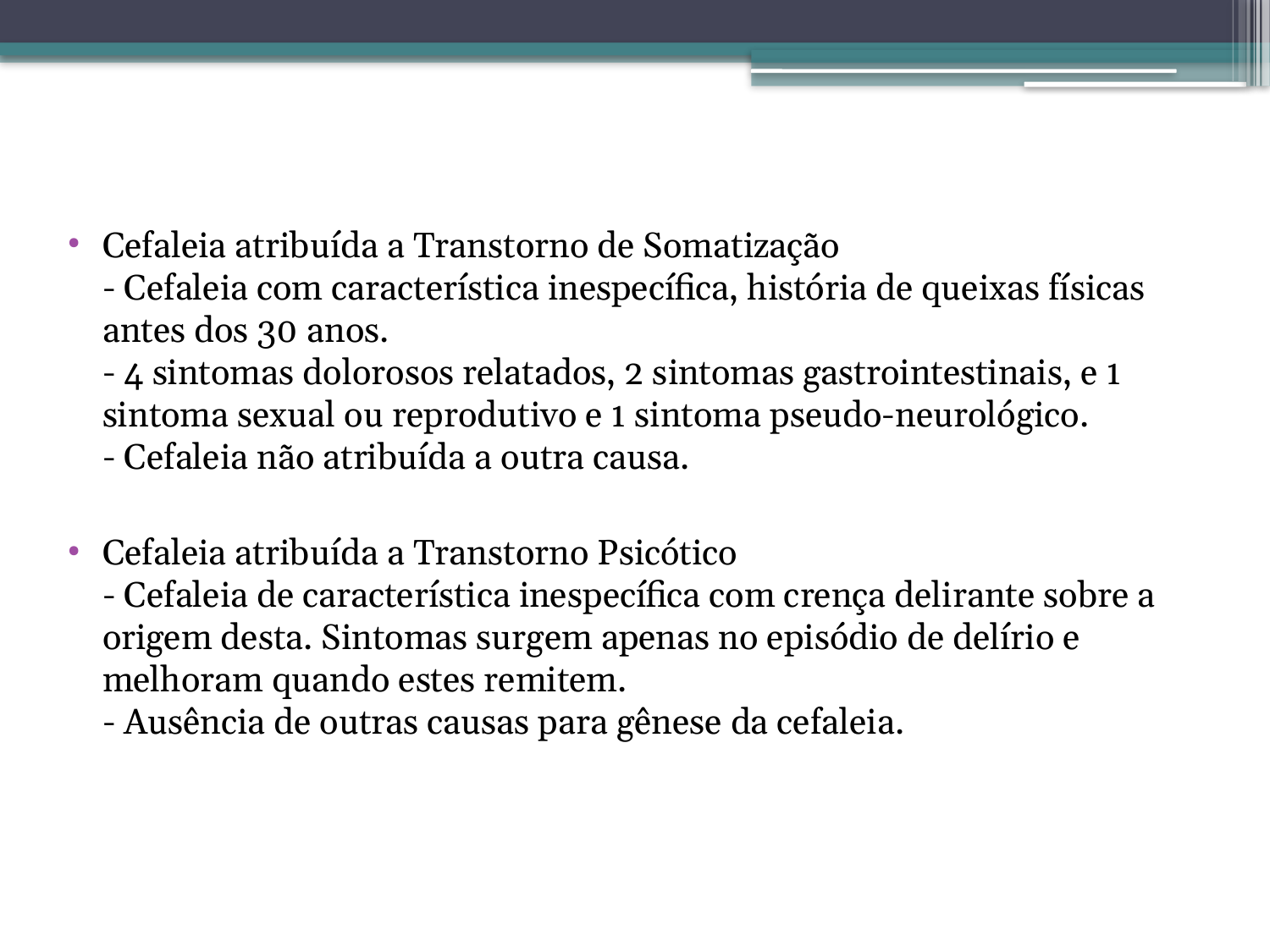

Cefaleia atribuída a Transtorno de Somatização
- Cefaleia com característica inespecífica, história de queixas físicas antes dos 30 anos.
- 4 sintomas dolorosos relatados, 2 sintomas gastrointestinais, e 1 sintoma sexual ou reprodutivo e 1 sintoma pseudo-neurológico.
- Cefaleia não atribuída a outra causa.

Cefaleia atribuída a Transtorno Psicótico
- Cefaleia de característica inespecífica com crença delirante sobre a origem desta. Sintomas surgem apenas no episódio de delírio e melhoram quando estes remitem.
- Ausência de outras causas para gênese da cefaleia.